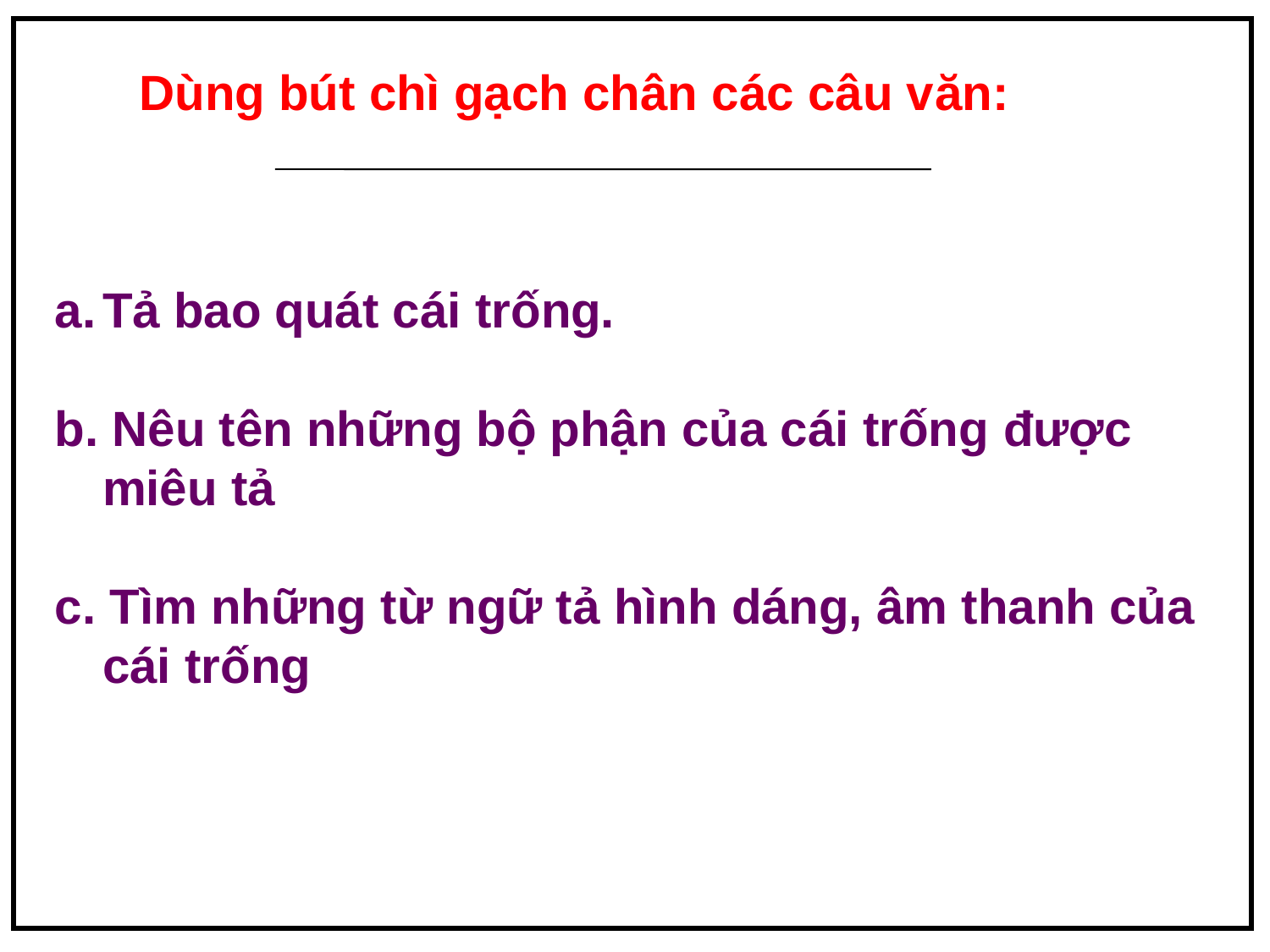

Dùng bút chì gạch chân các câu văn:

Tả bao quát cái trống.

b. Nêu tên những bộ phận của cái trống được miêu tả

c. Tìm những từ ngữ tả hình dáng, âm thanh của cái trống